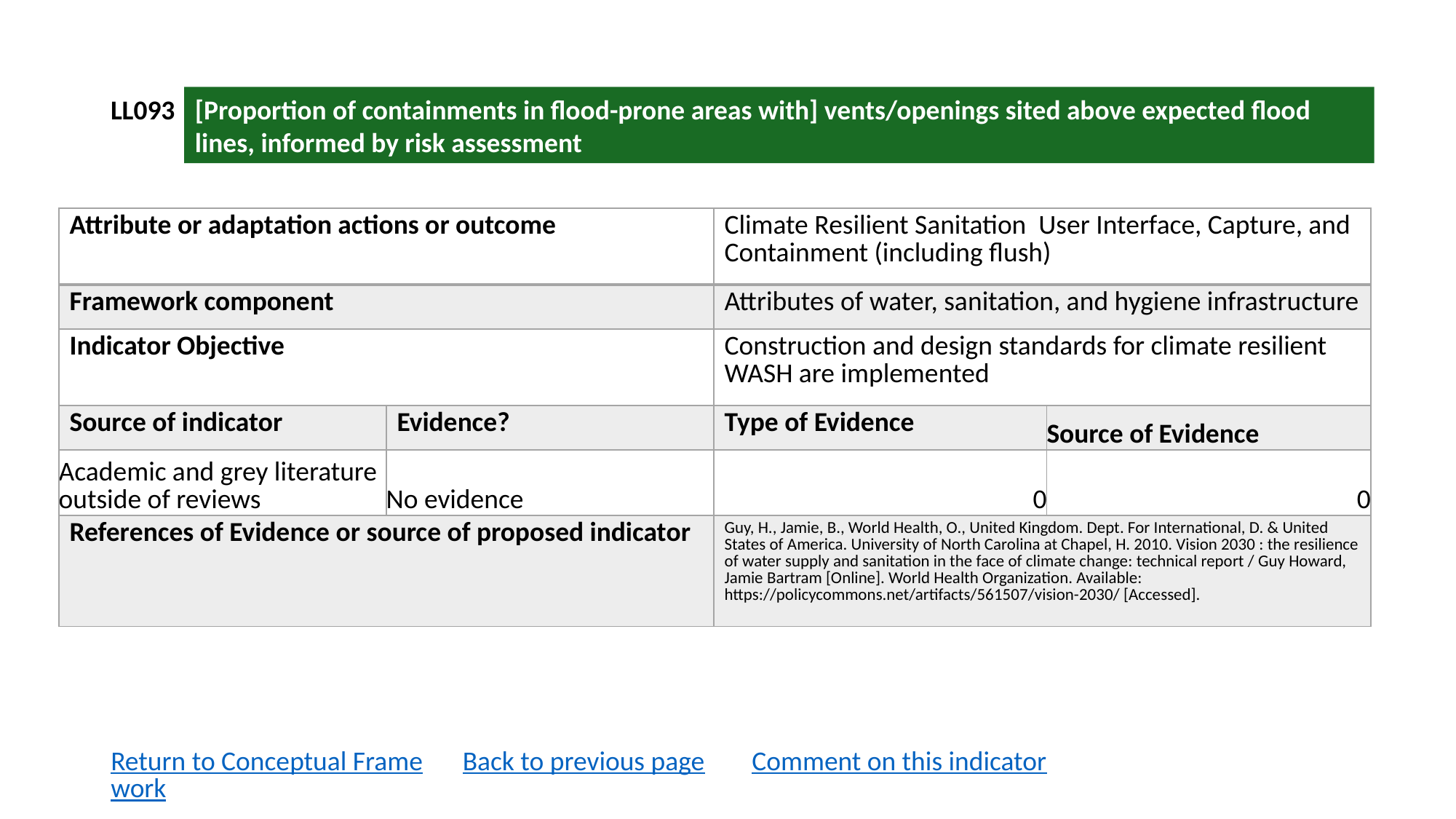

LL093
[Proportion of containments in flood-prone areas with] vents/openings sited above expected flood lines, informed by risk assessment
| Attribute or adaptation actions or outcome |  | Climate Resilient Sanitation User Interface, Capture, and Containment (including flush) |  |
| --- | --- | --- | --- |
| Framework component |  | Attributes of water, sanitation, and hygiene infrastructure |  |
| Indicator Objective |  | Construction and design standards for climate resilient WASH are implemented |  |
| Source of indicator | Evidence? | Type of Evidence | Source of Evidence |
| Academic and grey literature outside of reviews | No evidence | 0 | 0 |
| References of Evidence or source of proposed indicator |  | Guy, H., Jamie, B., World Health, O., United Kingdom. Dept. For International, D. & United States of America. University of North Carolina at Chapel, H. 2010. Vision 2030 : the resilience of water supply and sanitation in the face of climate change: technical report / Guy Howard, Jamie Bartram [Online]. World Health Organization. Available: https://policycommons.net/artifacts/561507/vision-2030/ [Accessed]. |  |
Return to Conceptual Framework
Back to previous page
Comment on this indicator